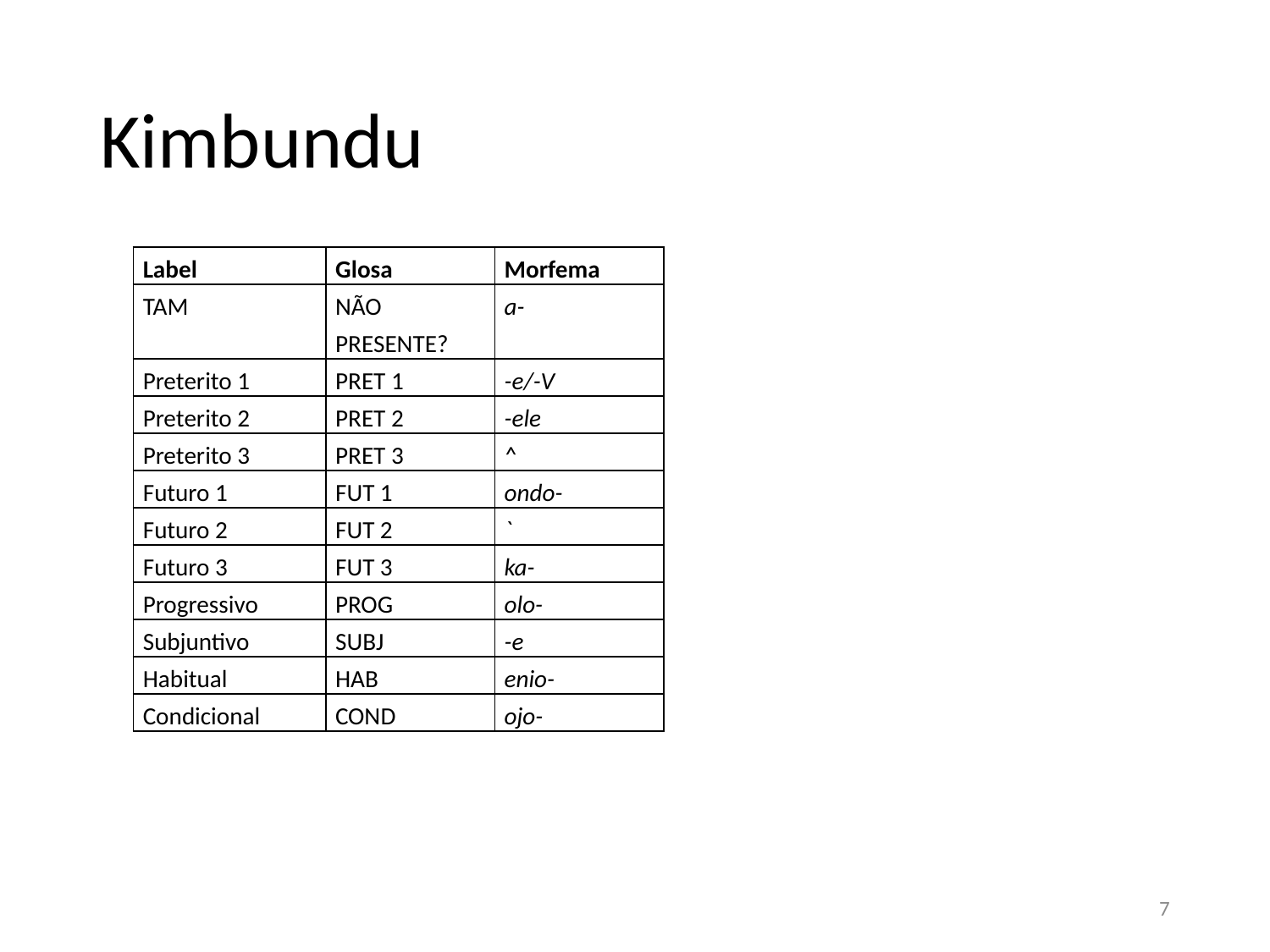

# Kimbundu
| Label | Glosa | Morfema |
| --- | --- | --- |
| TAM | não presente? | a- |
| Preterito 1 | Pret 1 | -e/-V |
| Preterito 2 | Pret 2 | -ele |
| Preterito 3 | Pret 3 | ^ |
| Futuro 1 | Fut 1 | ondo- |
| Futuro 2 | Fut 2 | ` |
| Futuro 3 | Fut 3 | ka- |
| Progressivo | Prog | olo- |
| Subjuntivo | Subj | -e |
| Habitual | Hab | enio- |
| Condicional | Cond | ojo- |
7